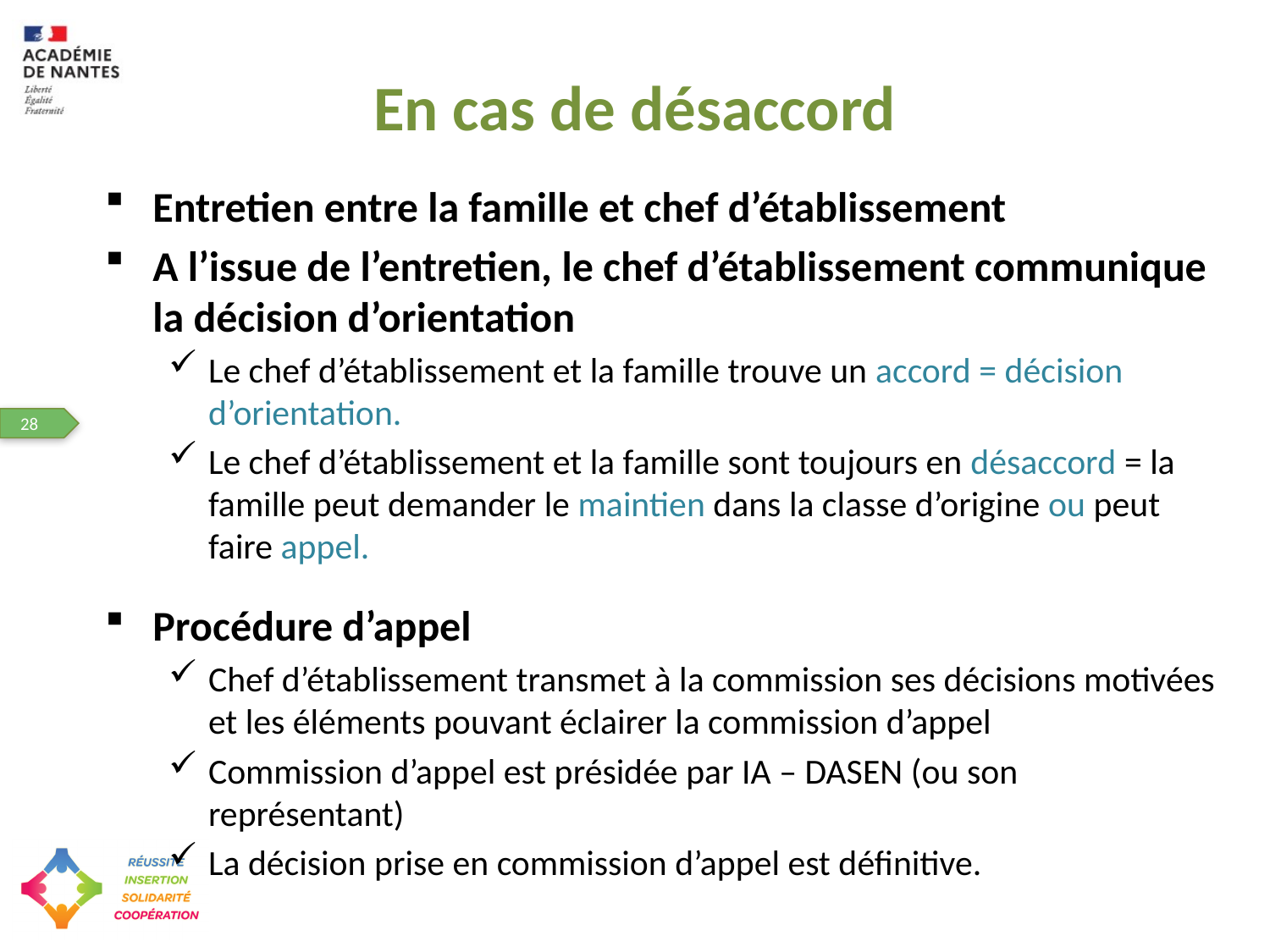

# En cas de désaccord
Entretien entre la famille et chef d’établissement
A l’issue de l’entretien, le chef d’établissement communique la décision d’orientation
Le chef d’établissement et la famille trouve un accord = décision d’orientation.
Le chef d’établissement et la famille sont toujours en désaccord = la famille peut demander le maintien dans la classe d’origine ou peut faire appel.

Procédure d’appel
Chef d’établissement transmet à la commission ses décisions motivées et les éléments pouvant éclairer la commission d’appel
Commission d’appel est présidée par IA – DASEN (ou son représentant)
La décision prise en commission d’appel est définitive.

Procédure d’appel